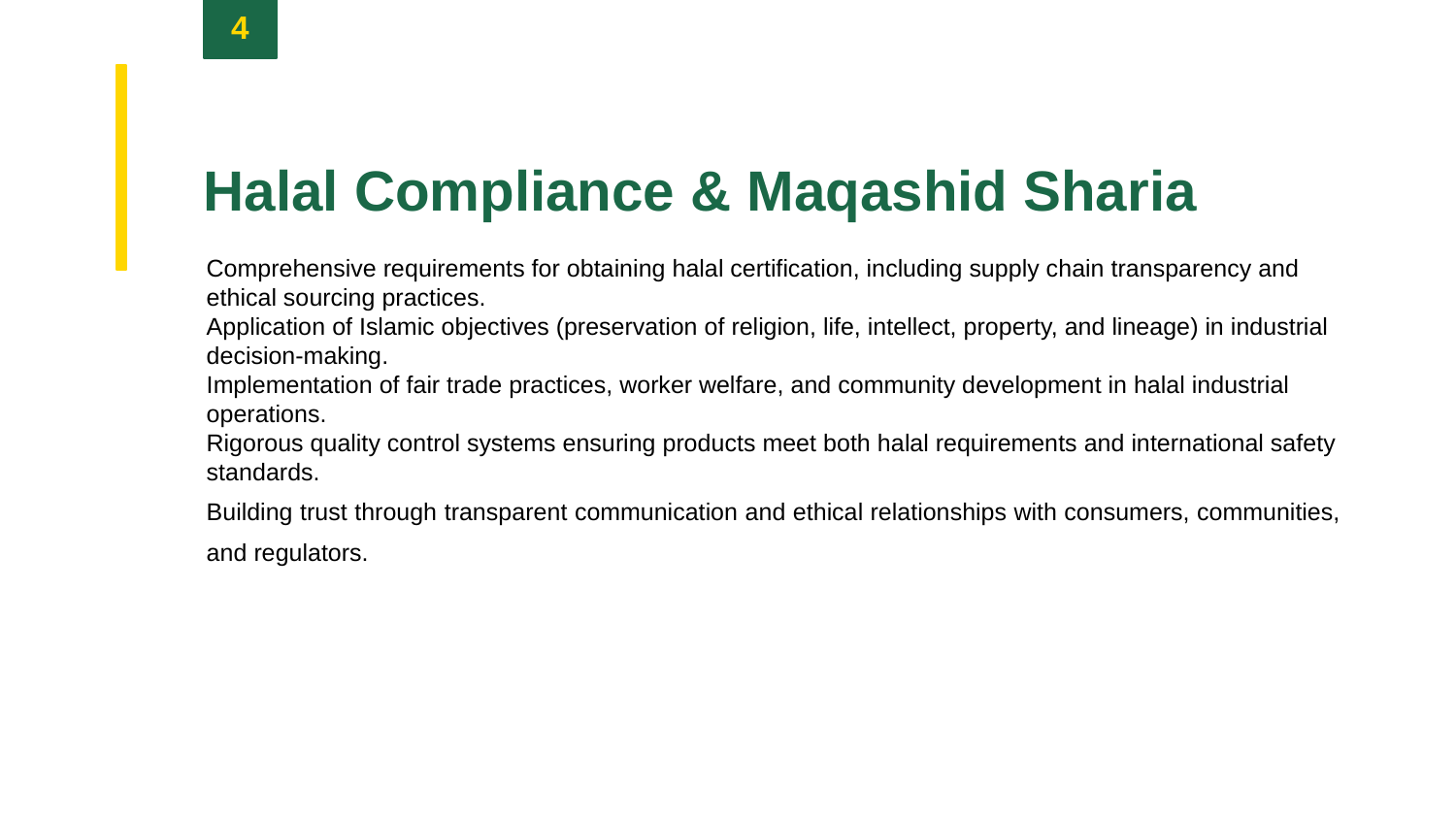

4

Halal Compliance & Maqashid Sharia
Comprehensive requirements for obtaining halal certification, including supply chain transparency and ethical sourcing practices.
Application of Islamic objectives (preservation of religion, life, intellect, property, and lineage) in industrial decision-making.
Implementation of fair trade practices, worker welfare, and community development in halal industrial operations.
Rigorous quality control systems ensuring products meet both halal requirements and international safety standards.
Building trust through transparent communication and ethical relationships with consumers, communities, and regulators.